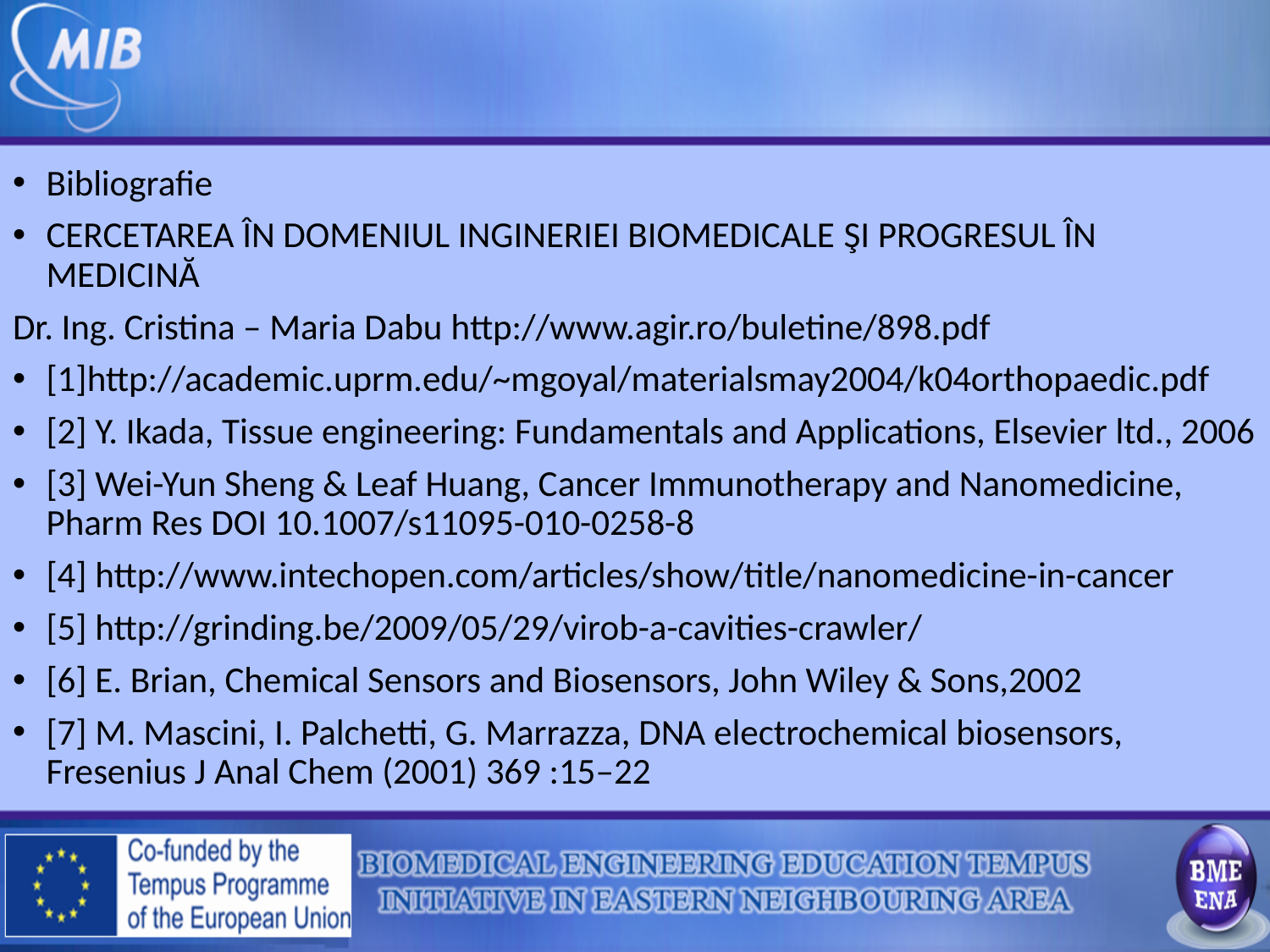

#
Bibliografie
CERCETAREA ÎN DOMENIUL INGINERIEI BIOMEDICALE ŞI PROGRESUL ÎN MEDICINĂ
Dr. Ing. Cristina – Maria Dabu http://www.agir.ro/buletine/898.pdf
[1]http://academic.uprm.edu/~mgoyal/materialsmay2004/k04orthopaedic.pdf
[2] Y. Ikada, Tissue engineering: Fundamentals and Applications, Elsevier ltd., 2006
[3] Wei-Yun Sheng & Leaf Huang, Cancer Immunotherapy and Nanomedicine, Pharm Res DOI 10.1007/s11095-010-0258-8
[4] http://www.intechopen.com/articles/show/title/nanomedicine-in-cancer
[5] http://grinding.be/2009/05/29/virob-a-cavities-crawler/
[6] E. Brian, Chemical Sensors and Biosensors, John Wiley & Sons,2002
[7] M. Mascini, I. Palchetti, G. Marrazza, DNA electrochemical biosensors, Fresenius J Anal Chem (2001) 369 :15–22